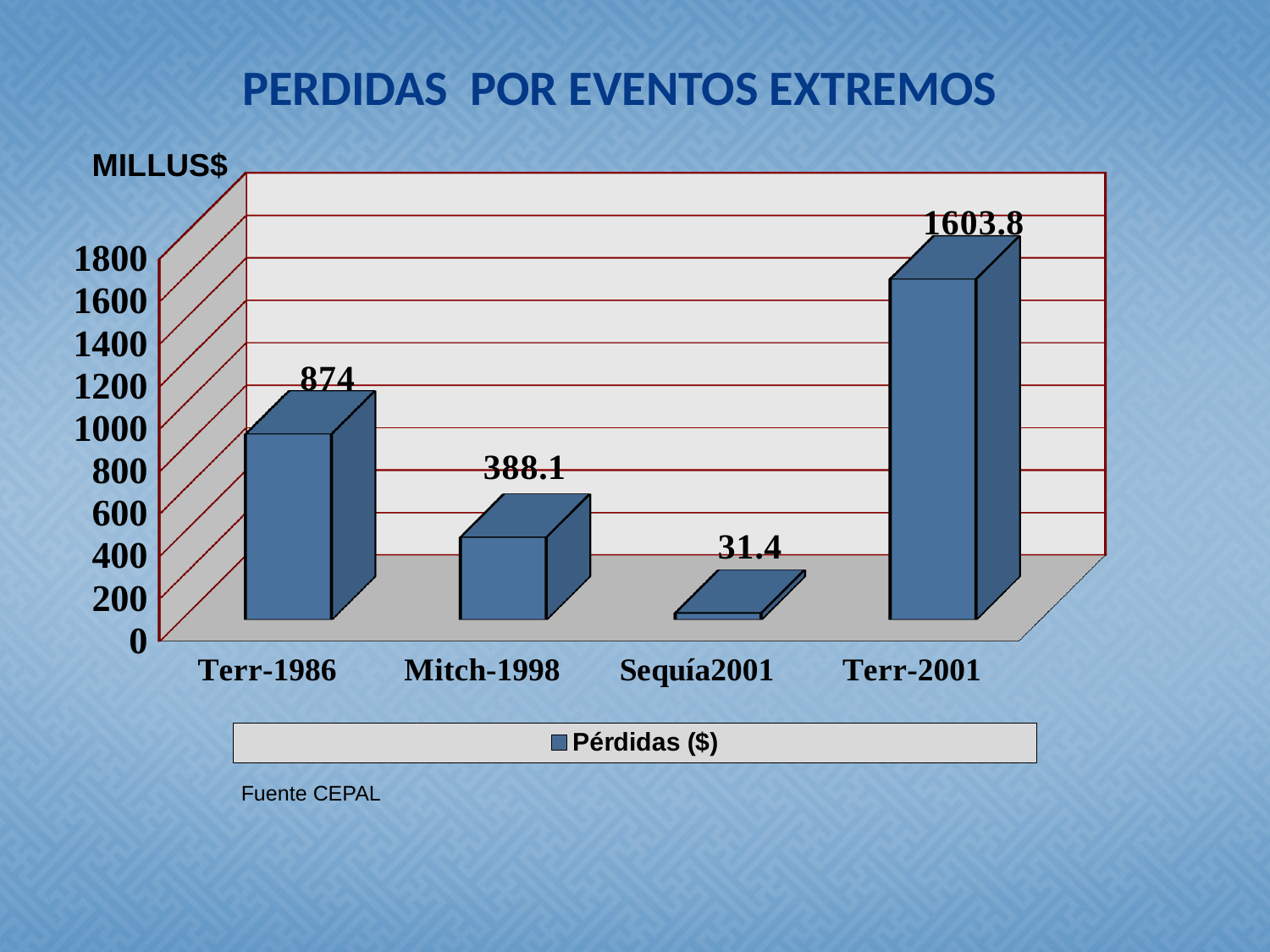

PERDIDAS  POR EVENTOS EXTREMOS
MILLUS$

[unsupported chart]

Fuente CEPAL